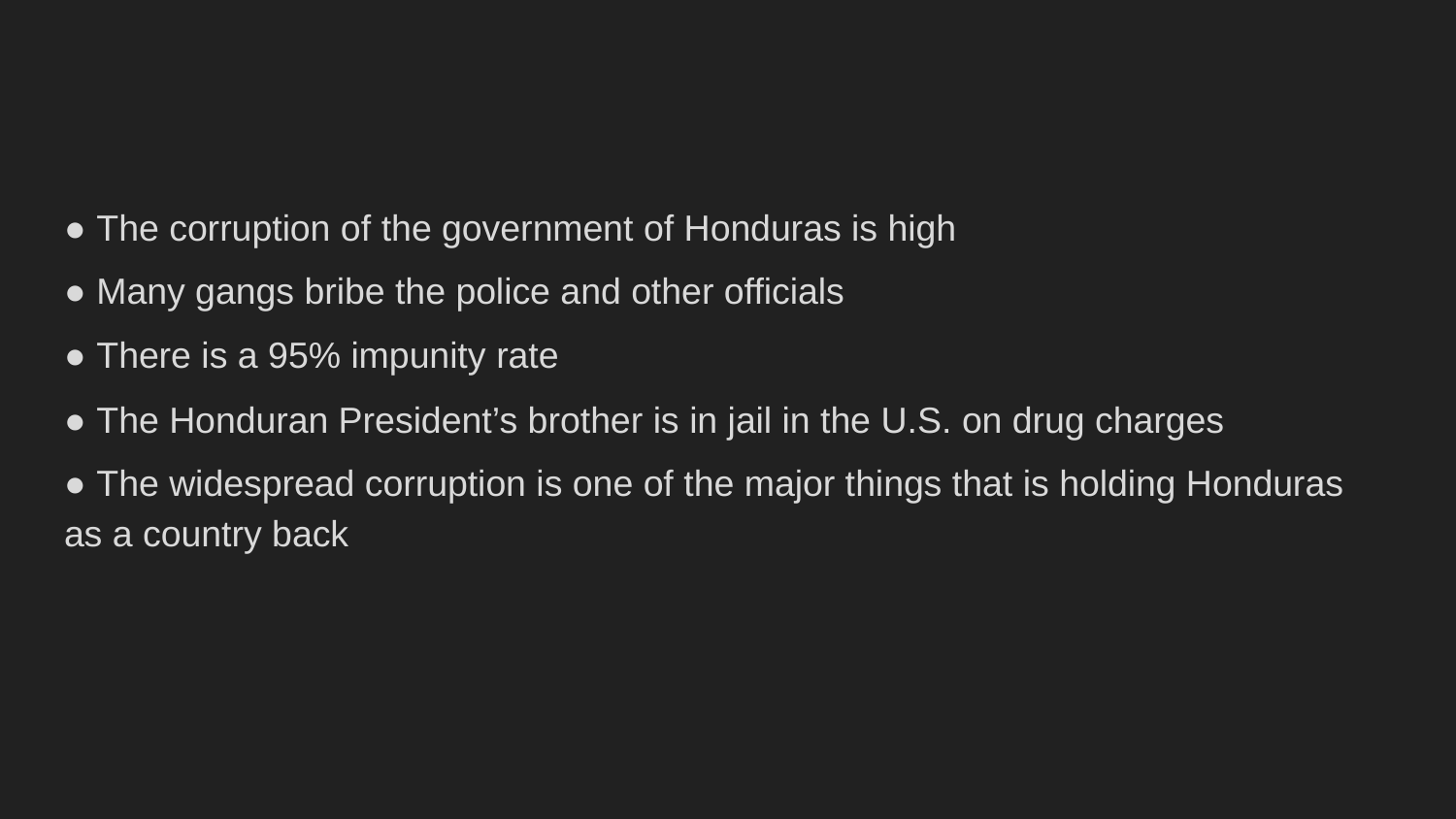

#
● The corruption of the government of Honduras is high
● Many gangs bribe the police and other officials
● There is a 95% impunity rate
● The Honduran President’s brother is in jail in the U.S. on drug charges
● The widespread corruption is one of the major things that is holding Honduras as a country back